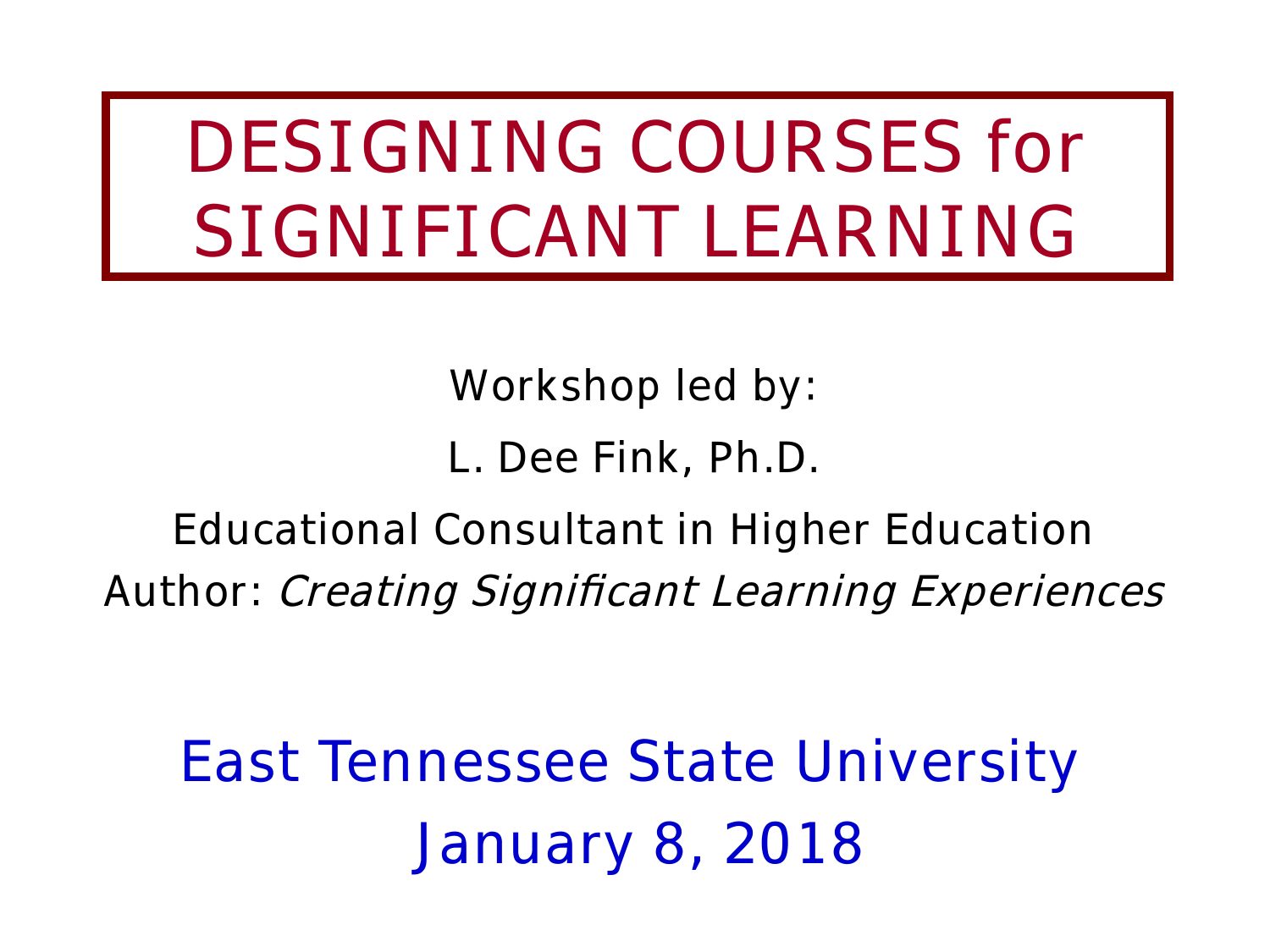

DESIGNING COURSES for SIGNIFICANT LEARNING
Workshop led by:
L. Dee Fink, Ph.D.
Educational Consultant in Higher Education
Author: Creating Significant Learning Experiences
East Tennessee State University
January 8, 2018